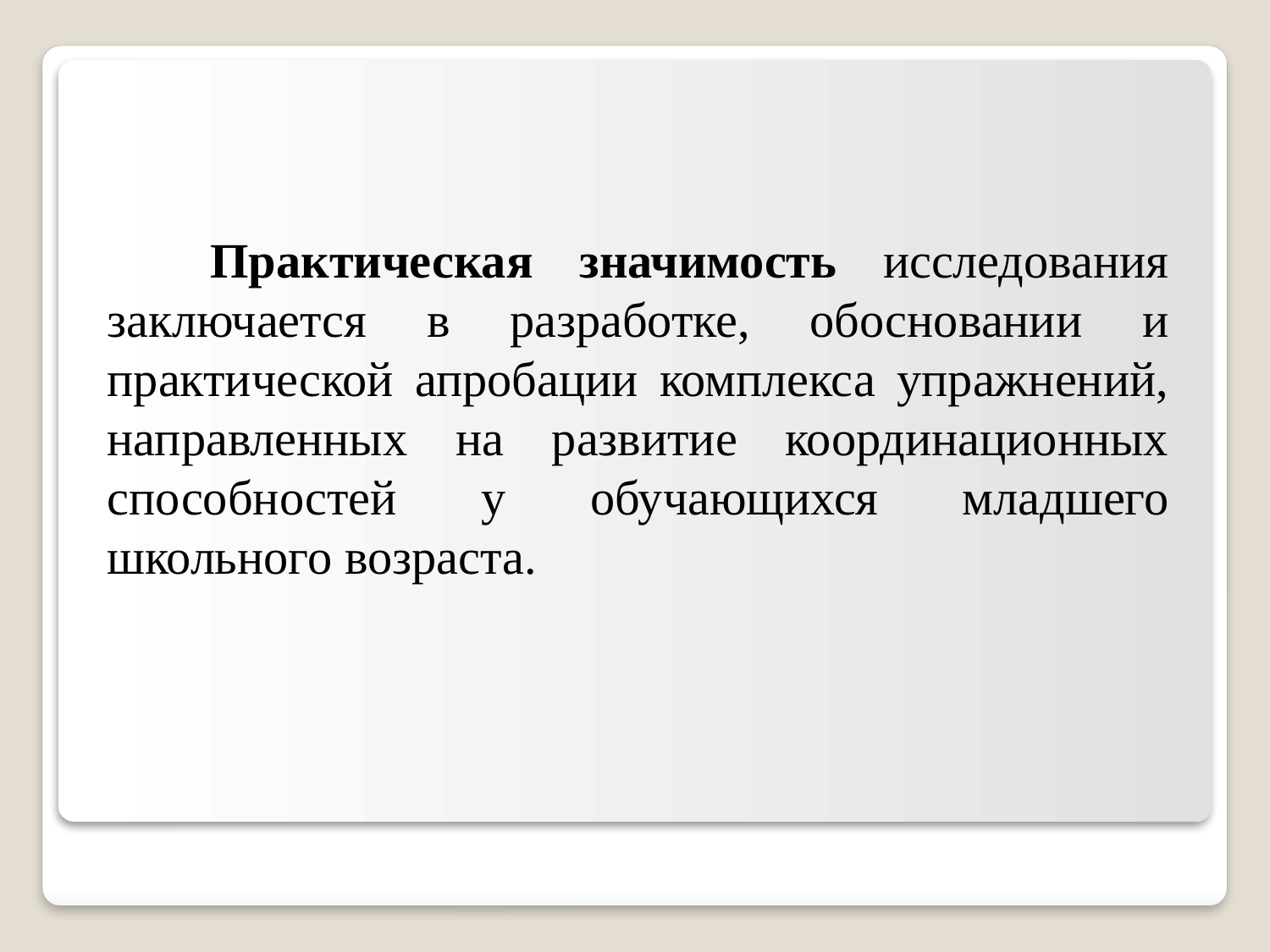

Практическая значимость исследования заключается в разработке, обосновании и практической апробации комплекса упражнений, направленных на развитие координационных способностей у обучающихся младшего школьного возраста.